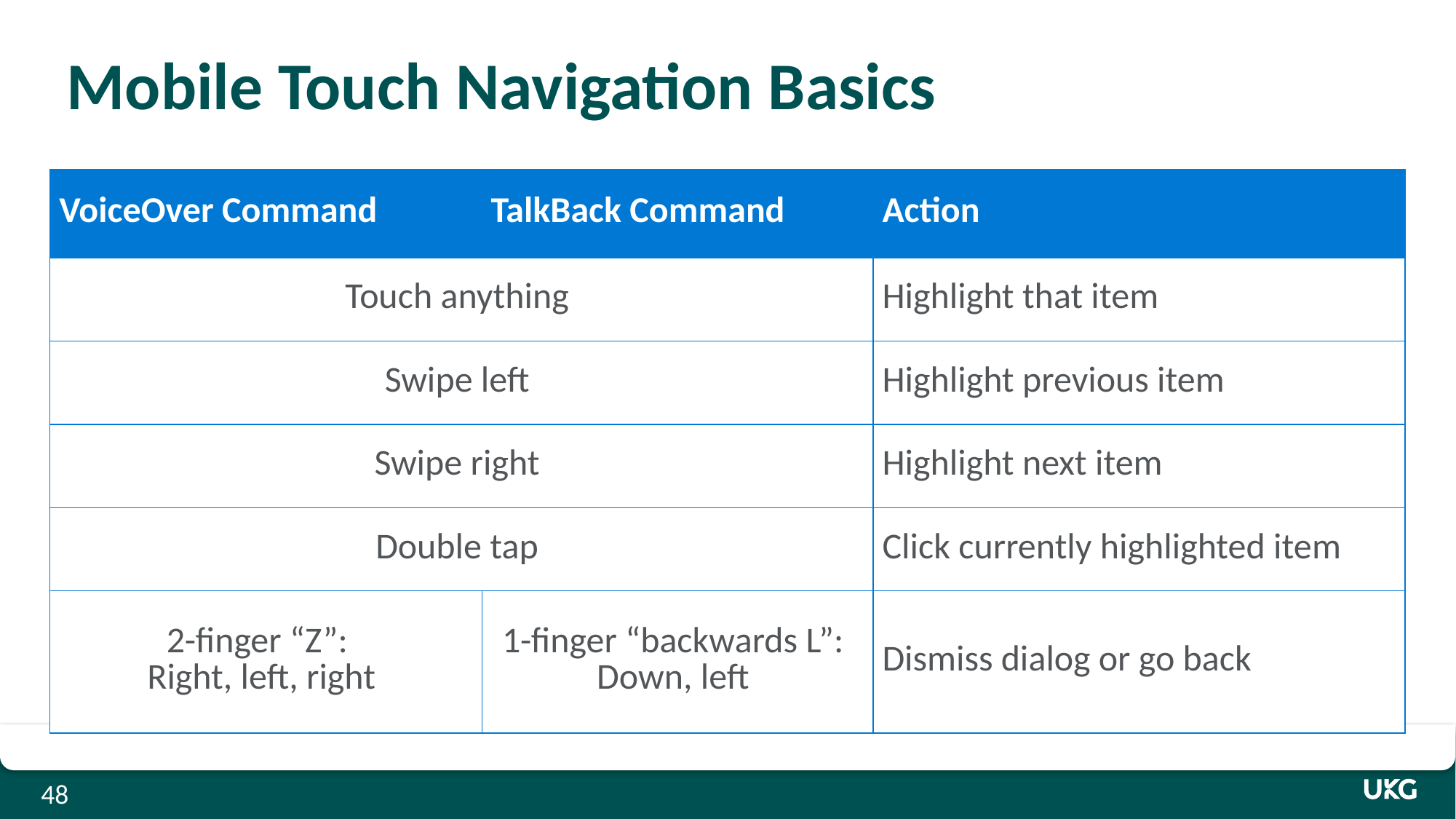

# Mobile Touch Navigation Basics
| VoiceOver Command | TalkBack Command | Action |
| --- | --- | --- |
| Touch anything |  | Highlight that item |
| Swipe left |  | Highlight previous item |
| Swipe right |  | Highlight next item |
| Double tap |  | Click currently highlighted item |
| 2-finger “Z”: Right, left, right | 1-finger “backwards L”: Down, left | Dismiss dialog or go back |
48